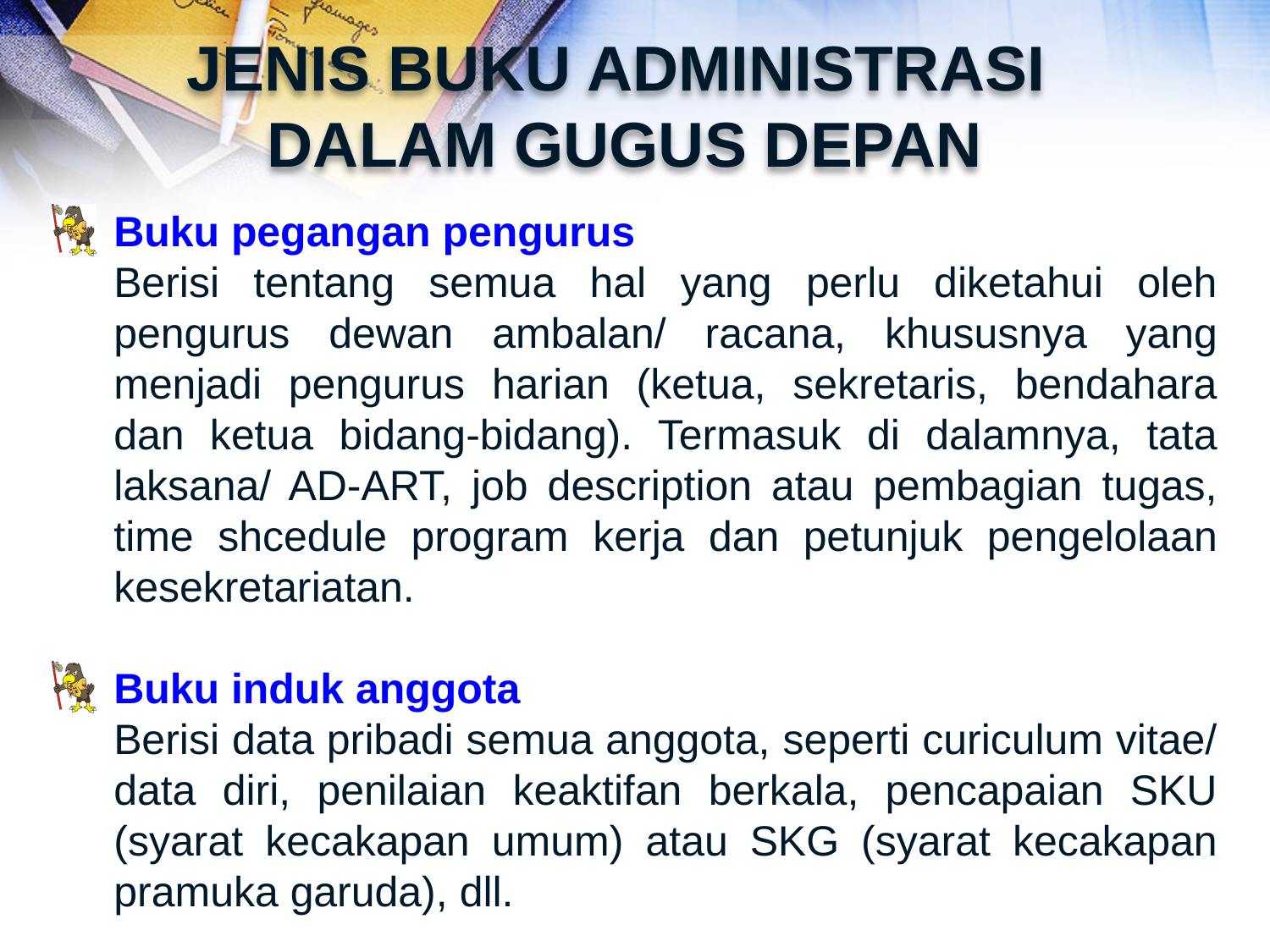

# JENIS BUKU ADMINISTRASI DALAM GUGUS DEPAN
Buku pegangan pengurus
Berisi tentang semua hal yang perlu diketahui oleh pengurus dewan ambalan/ racana, khususnya yang menjadi pengurus harian (ketua, sekretaris, bendahara dan ketua bidang-bidang). Termasuk di dalamnya, tata laksana/ AD-ART, job description atau pembagian tugas, time shcedule program kerja dan petunjuk pengelolaan kesekretariatan.

Buku induk anggota
Berisi data pribadi semua anggota, seperti curiculum vitae/ data diri, penilaian keaktifan berkala, pencapaian SKU (syarat kecakapan umum) atau SKG (syarat kecakapan pramuka garuda), dll.